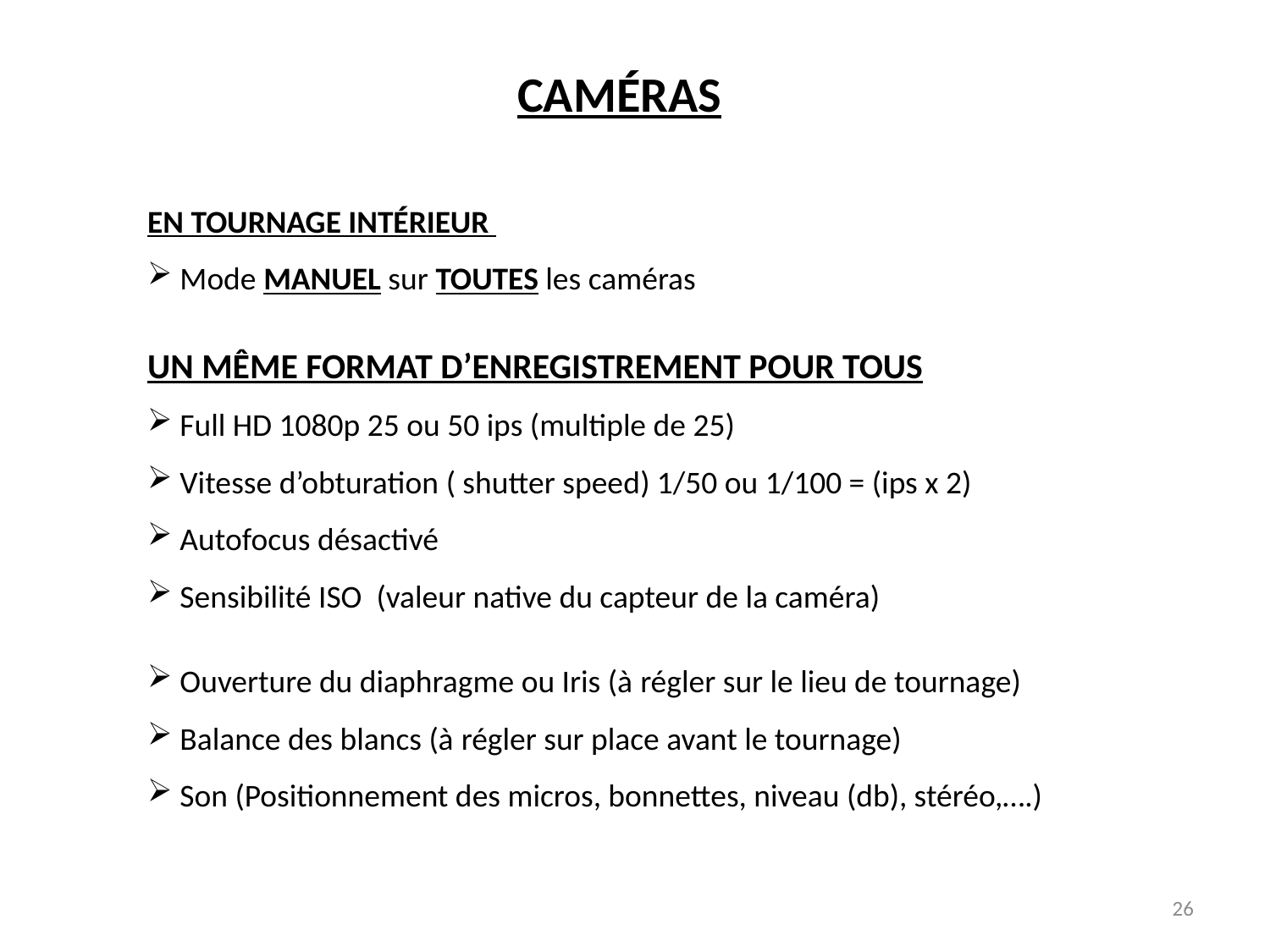

caméras
en tournage intérieur
 Mode manuel sur TOUTES les caméras
Un même format d’enregistrement pour tous
 Full HD 1080p 25 ou 50 ips (multiple de 25)
 Vitesse d’obturation ( shutter speed) 1/50 ou 1/100 = (ips x 2)
 Autofocus désactivé
 Sensibilité ISO  (valeur native du capteur de la caméra)
 Ouverture du diaphragme ou Iris (à régler sur le lieu de tournage)
 Balance des blancs (à régler sur place avant le tournage)
 Son (Positionnement des micros, bonnettes, niveau (db), stéréo,….)
26